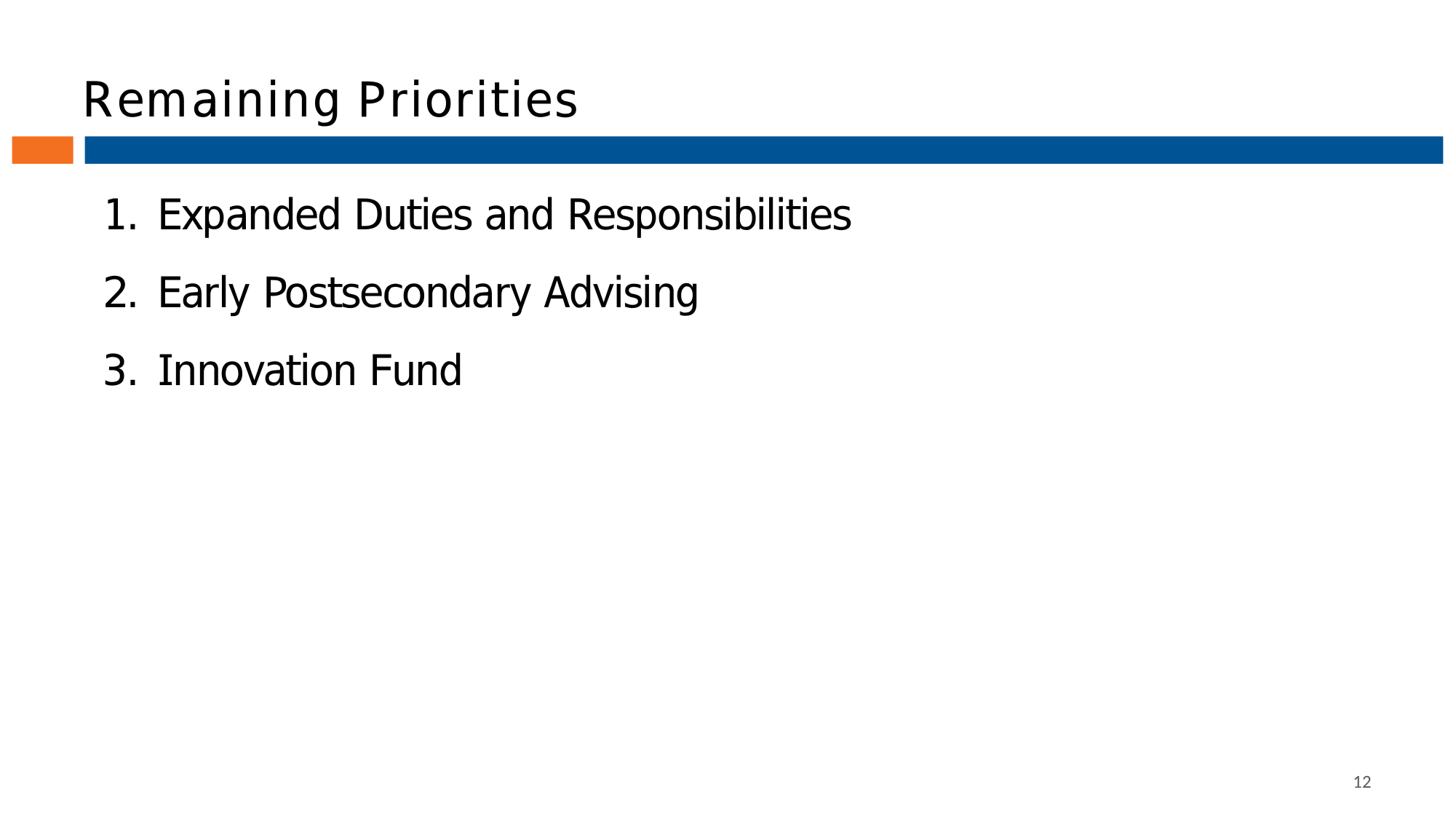

# Remaining Priorities
Expanded Duties and Responsibilities
Early Postsecondary Advising
Innovation Fund

12